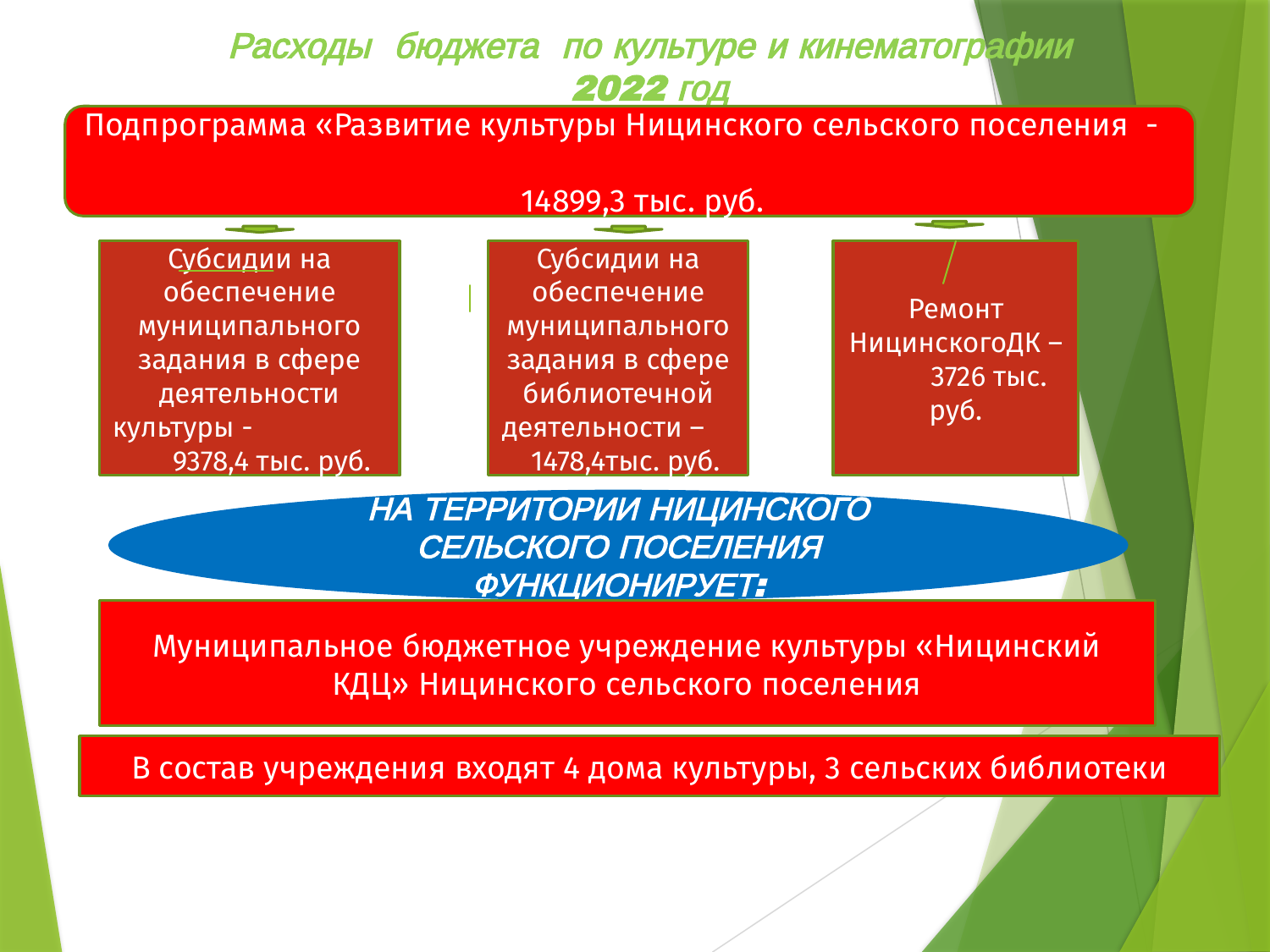

# Расходы  бюджета  по культуре и кинематографии 2022 год
Подпрограмма «Развитие культуры Ницинского сельского поселения  -
   14899,3 тыс. руб.

Ремонт НицинскогоДК –          3726 тыс. руб.
Субсидии на обеспечение муниципального задания в сфере деятельности культуры -                         9378,4 тыс. руб.
Субсидии на обеспечение муниципального задания в сфере библиотечной деятельности –       1478,4тыс. руб.
НА ТЕРРИТОРИИ НИЦИНСКОГО СЕЛЬСКОГО ПОСЕЛЕНИЯ ФУНКЦИОНИРУЕТ:
Муниципальное бюджетное учреждение культуры «Ницинский КДЦ» Ницинского сельского поселения
мм
В состав учреждения входят 4 дома культуры, 3 сельских библиотеки